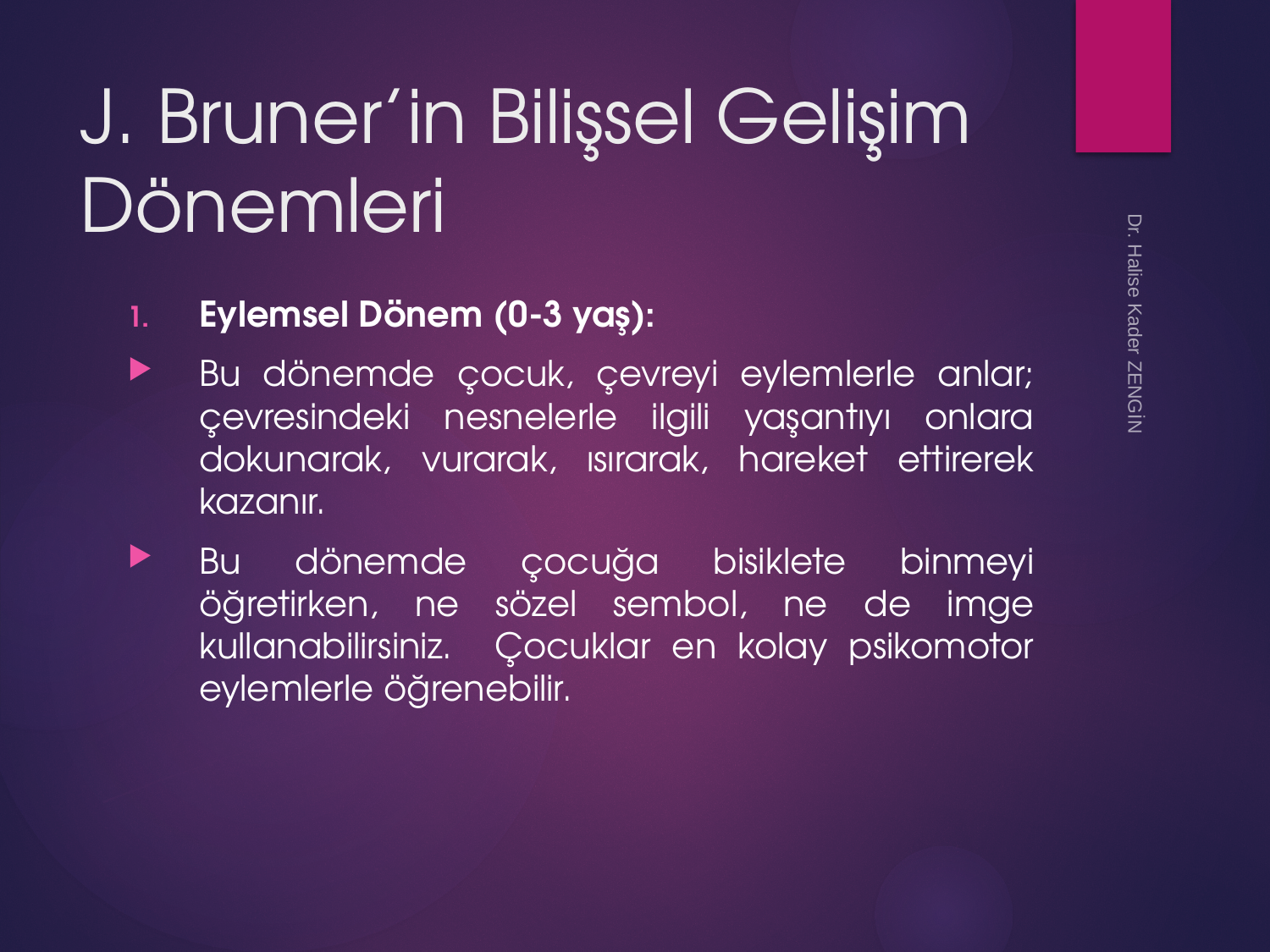

# J. Bruner’in Bilişsel Gelişim Dönemleri
Eylemsel Dönem (0-3 yaş):
Bu dönemde çocuk, çevreyi eylemlerle anlar; çevresindeki nesnelerle ilgili yaşantıyı onlara dokunarak, vurarak, ısırarak, hareket ettirerek kazanır.
Bu dönemde çocuğa bisiklete binmeyi öğretirken, ne sözel sembol, ne de imge kullanabilirsiniz.  Çocuklar en kolay psikomotor eylemlerle öğrenebilir.
Dr. Halise Kader ZENGİN